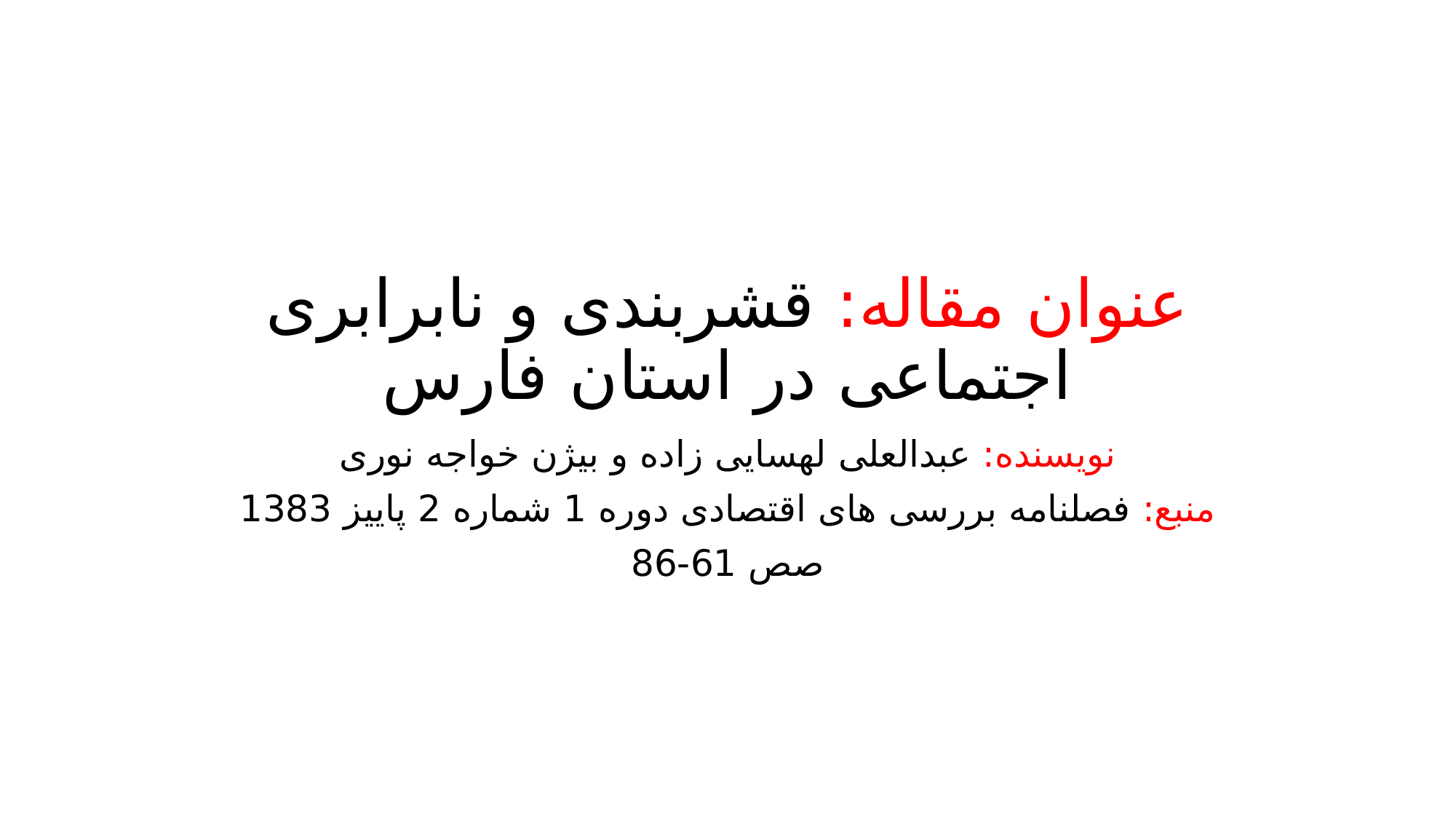

# عنوان مقاله: قشربندی و نابرابری اجتماعی در استان فارس
نویسنده: عبدالعلی لهسایی زاده و بیژن خواجه نوری
منبع: فصلنامه بررسی های اقتصادی دوره 1 شماره 2 پاییز 1383
صص 61-86